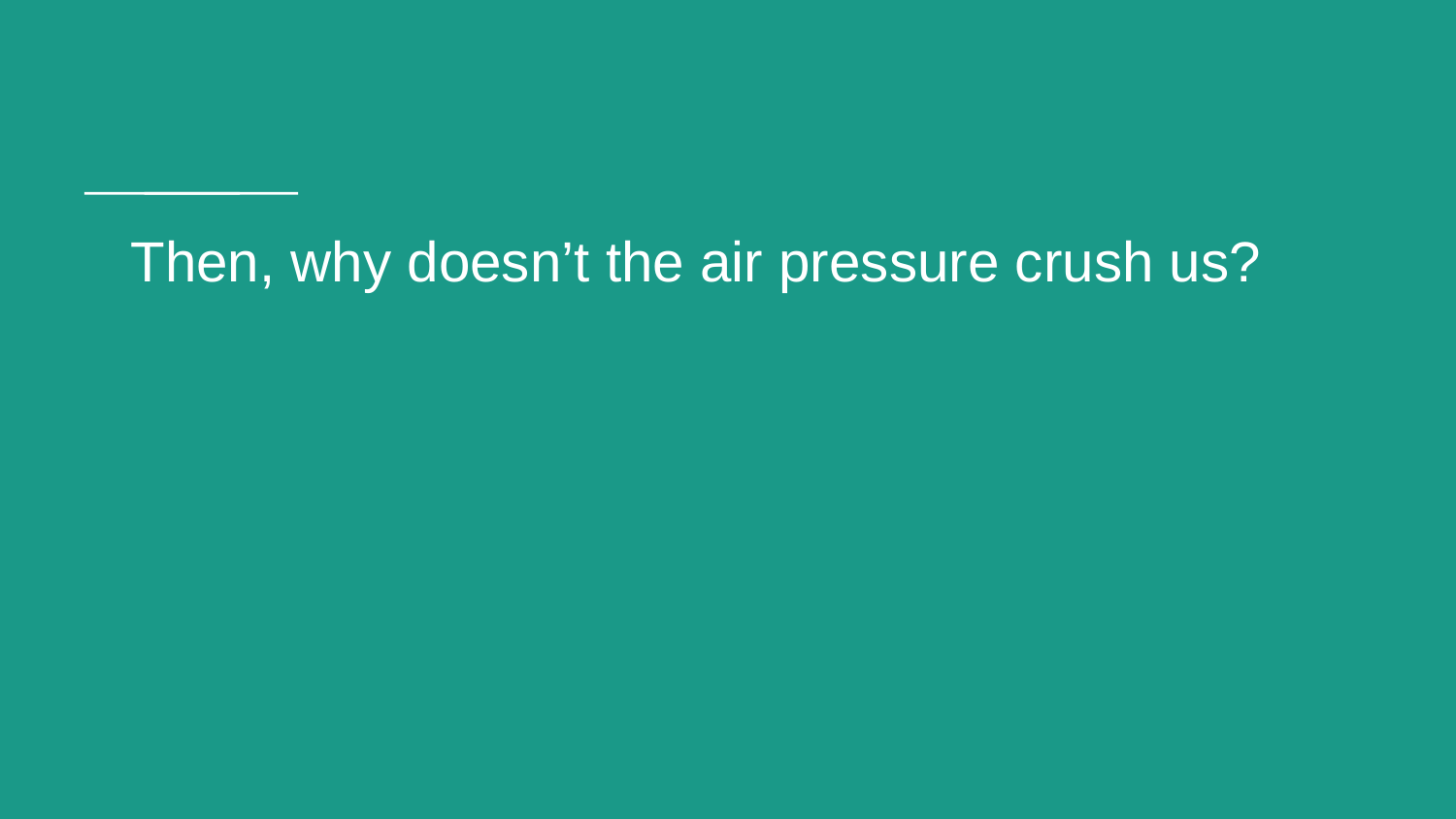

# Then, why doesn’t the air pressure crush us?